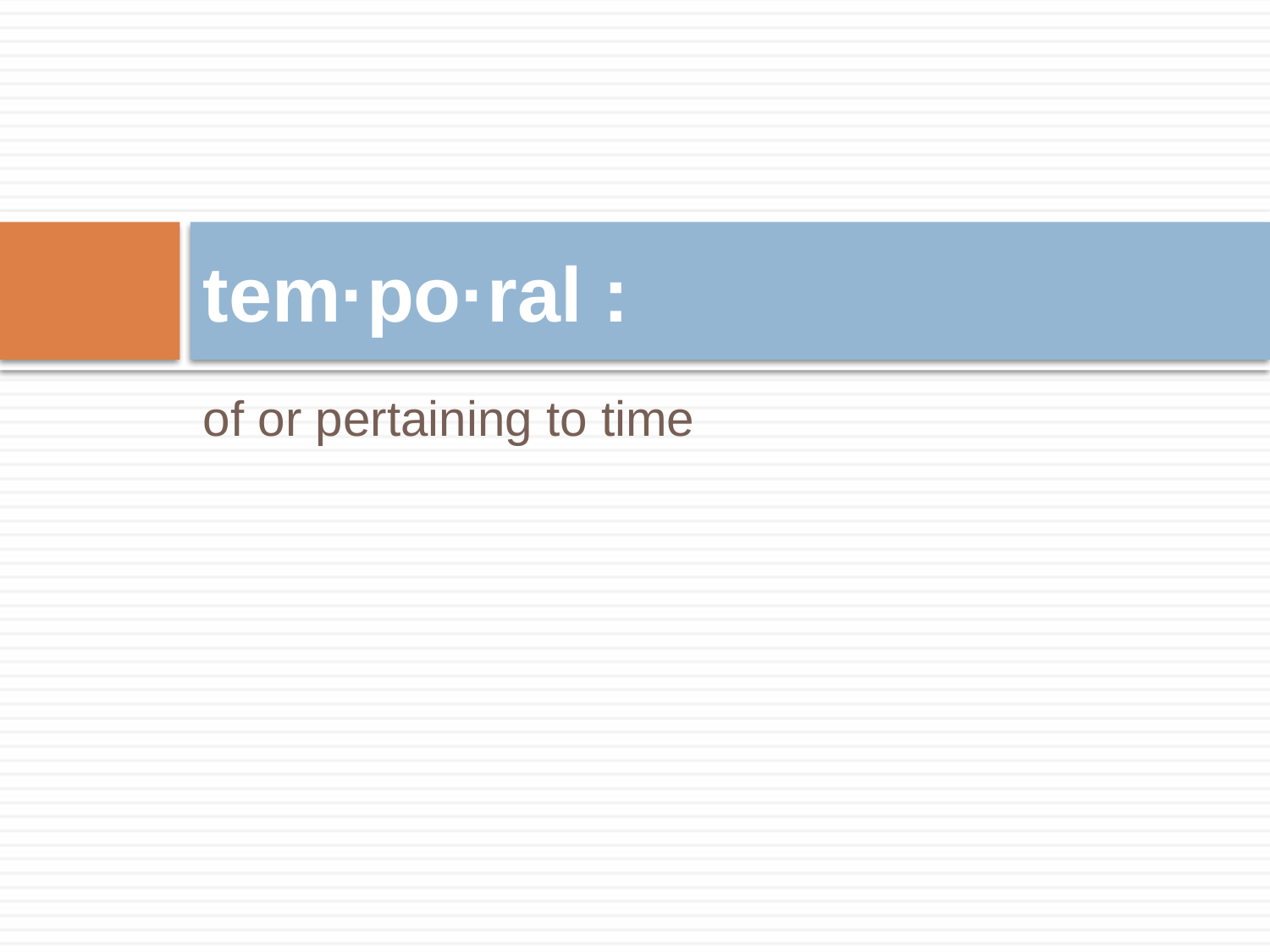

# tem·po·ral :
of or pertaining to time